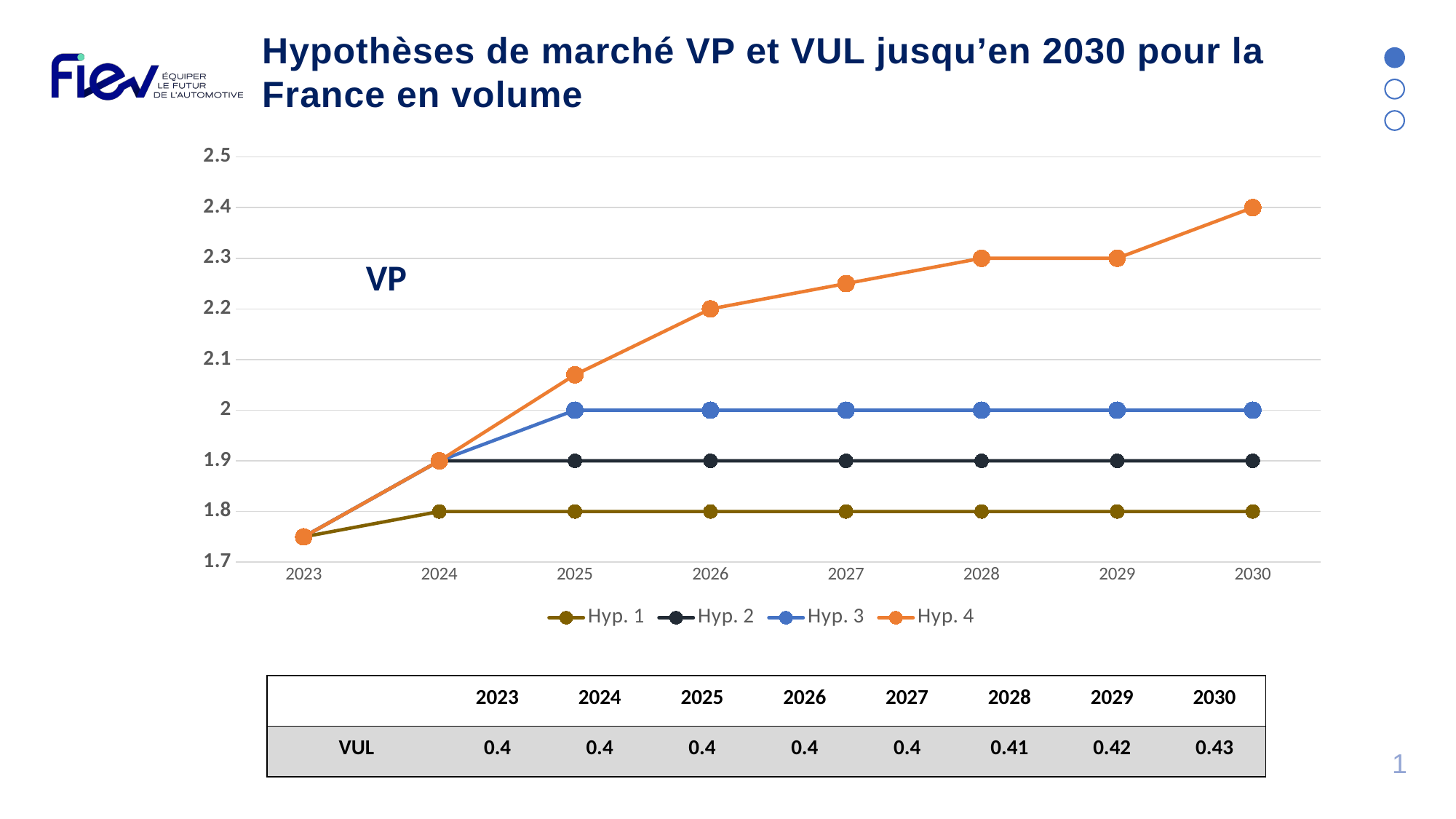

Hypothèses de marché VP et VUL jusqu’en 2030 pour la France en volume

### Chart

| Category | Hyp. 1 | Hyp. 2 | Hyp. 3 | Hyp. 4 |
|---|---|---|---|---|
| 2023 | 1.75 | 1.75 | 1.75 | 1.75 |
| 2024 | 1.8 | 1.9 | 1.9 | 1.9 |
| 2025 | 1.8 | 1.9 | 2.0 | 2.07 |
| 2026 | 1.8 | 1.9 | 2.0 | 2.2 |
| 2027 | 1.8 | 1.9 | 2.0 | 2.25 |
| 2028 | 1.8 | 1.9 | 2.0 | 2.3 |
| 2029 | 1.8 | 1.9 | 2.0 | 2.3 |
| 2030 | 1.8 | 1.9 | 2.0 | 2.4 |
VP
|  | 2023 | 2024 | 2025 | 2026 | 2027 | 2028 | 2029 | 2030 |
| --- | --- | --- | --- | --- | --- | --- | --- | --- |
| VUL | 0.4 | 0.4 | 0.4 | 0.4 | 0.4 | 0.41 | 0.42 | 0.43 |
1